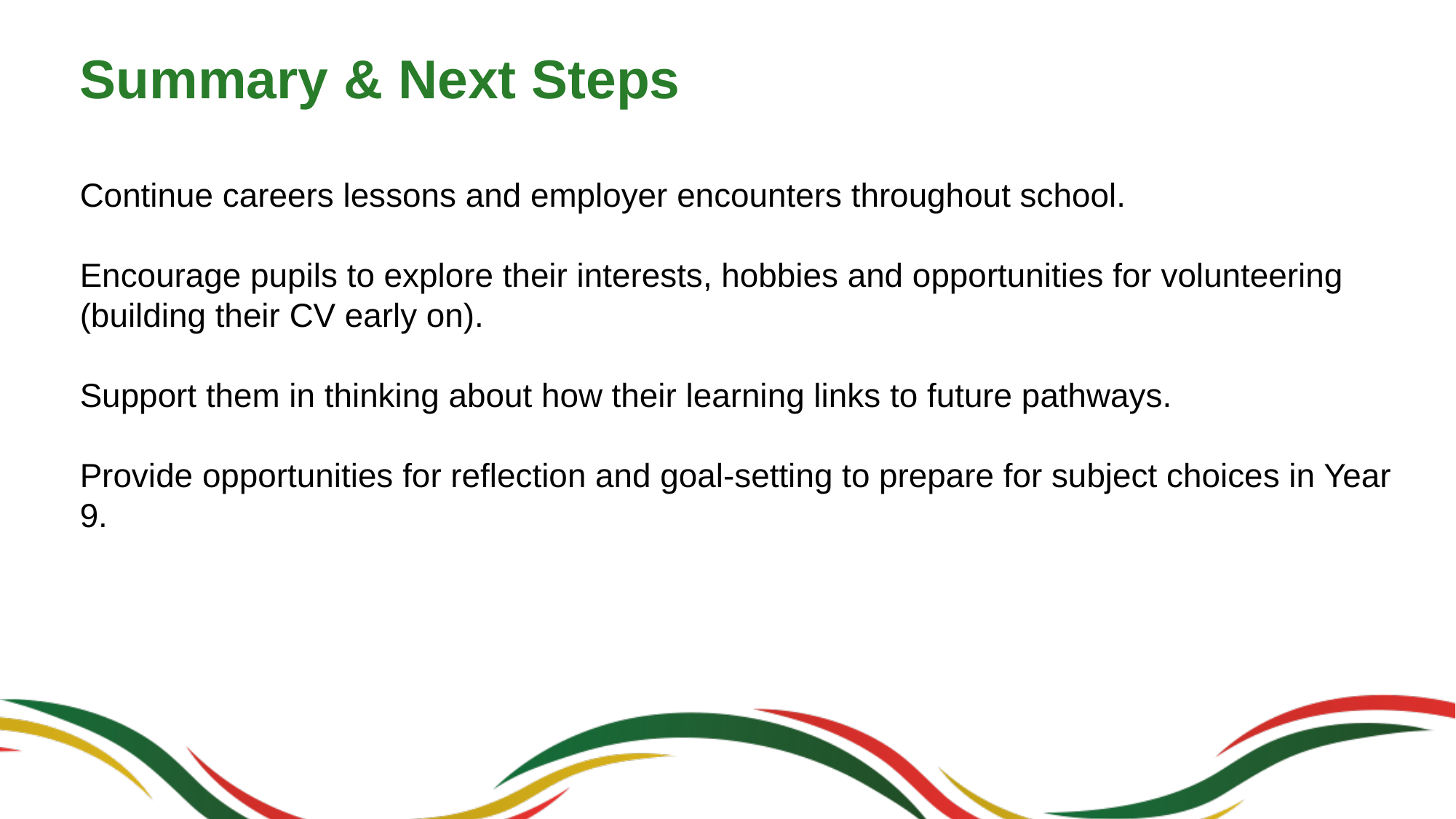

# Summary & Next Steps
Continue careers lessons and employer encounters throughout school.

Encourage pupils to explore their interests, hobbies and opportunities for volunteering (building their CV early on).

Support them in thinking about how their learning links to future pathways.

Provide opportunities for reflection and goal-setting to prepare for subject choices in Year 9.